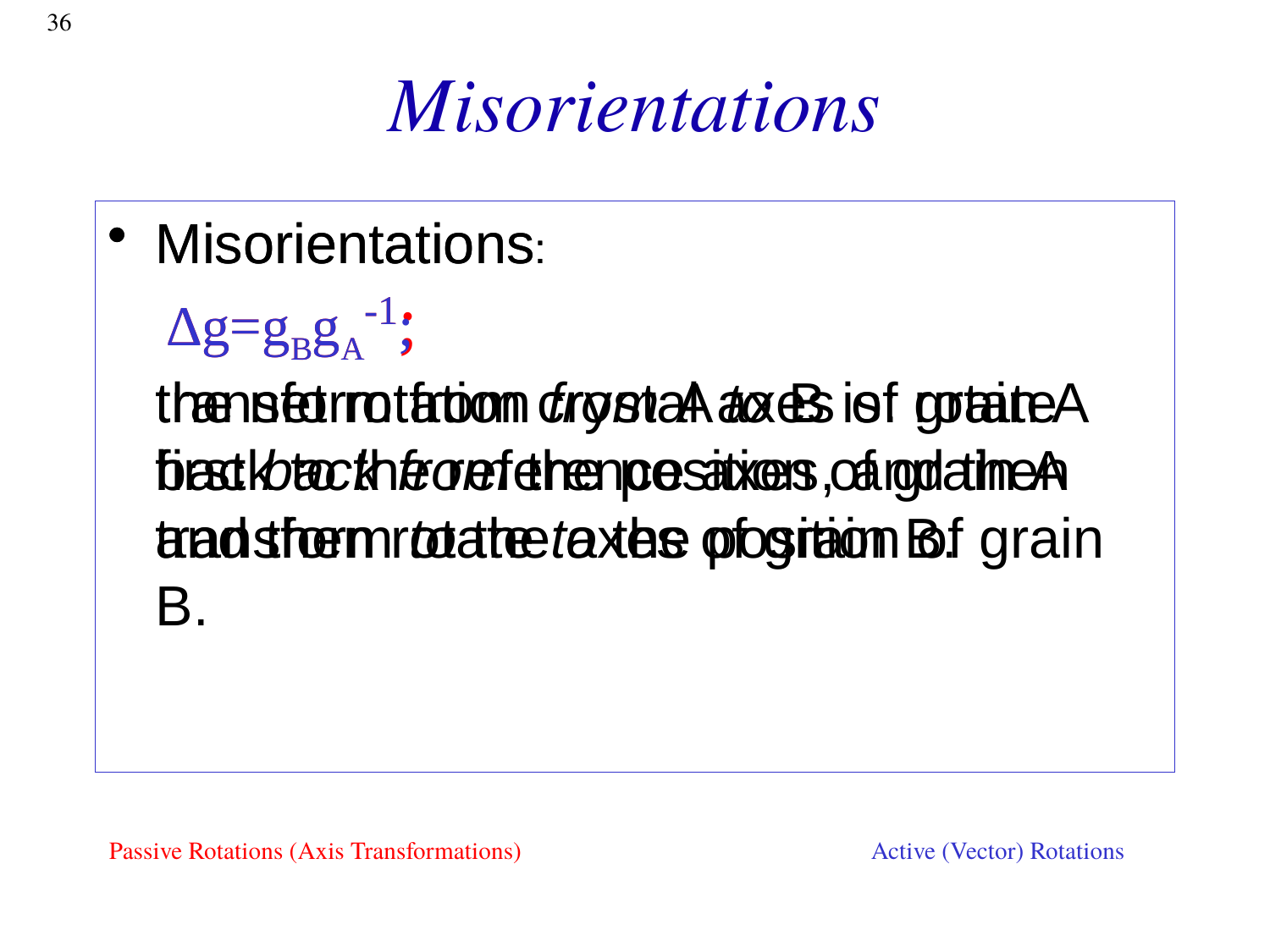

36
# Misorientations
Misorientations:
 ∆g=gBgA-1;
transform from crystal axes of grain A back to the reference axes, and then transform to the axes of grain B.
Misorientations:
 ∆g=gBgA-1;
the net rotation from A to B is: rotate first back from the position of grain A and then rotate to the position of grain B.
Passive Rotations (Axis Transformations)			Active (Vector) Rotations